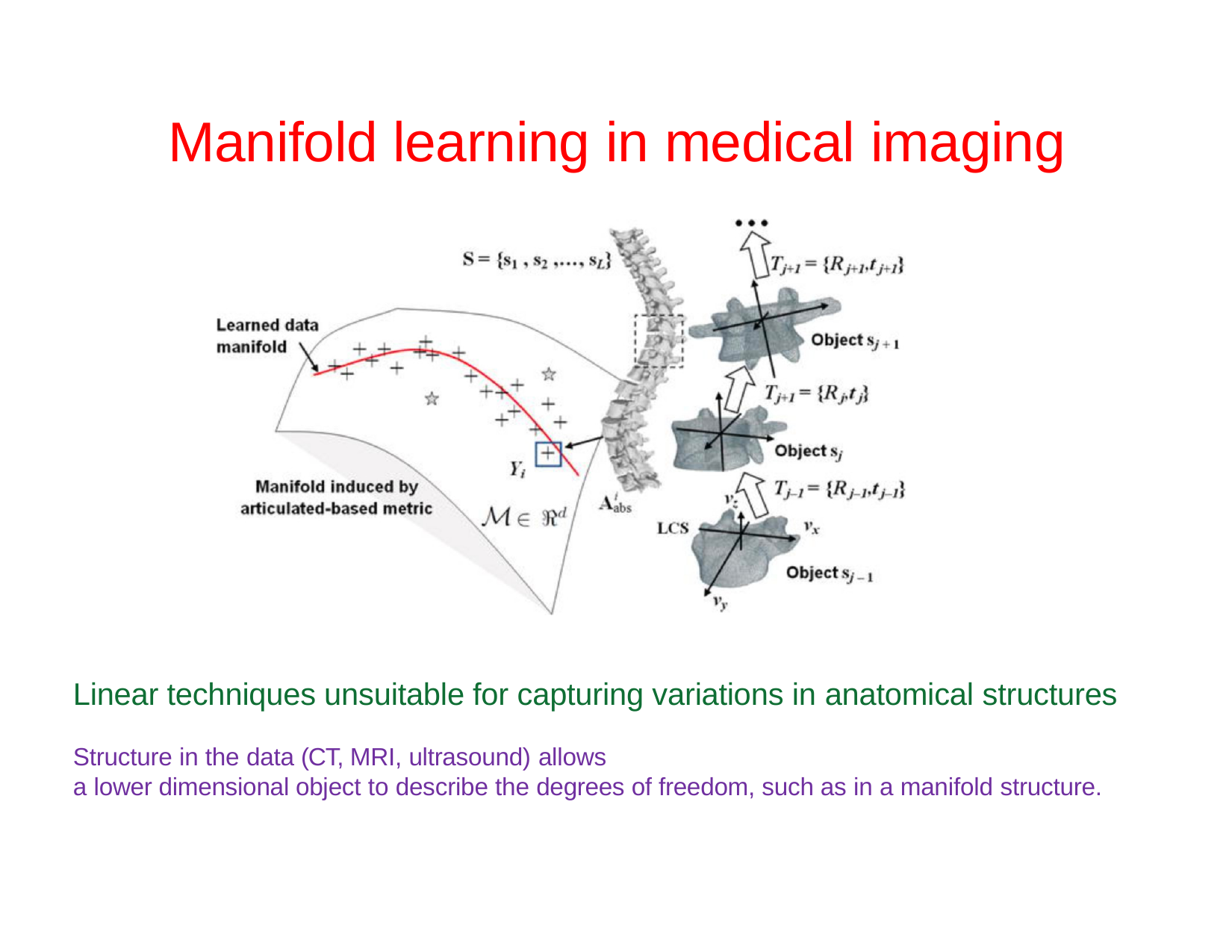

# Manifold learning in medical imaging

Linear techniques unsuitable for capturing variations in anatomical structures
Structure in the data (CT, MRI, ultrasound) allows
a lower dimensional object to describe the degrees of freedom, such as in a manifold structure.